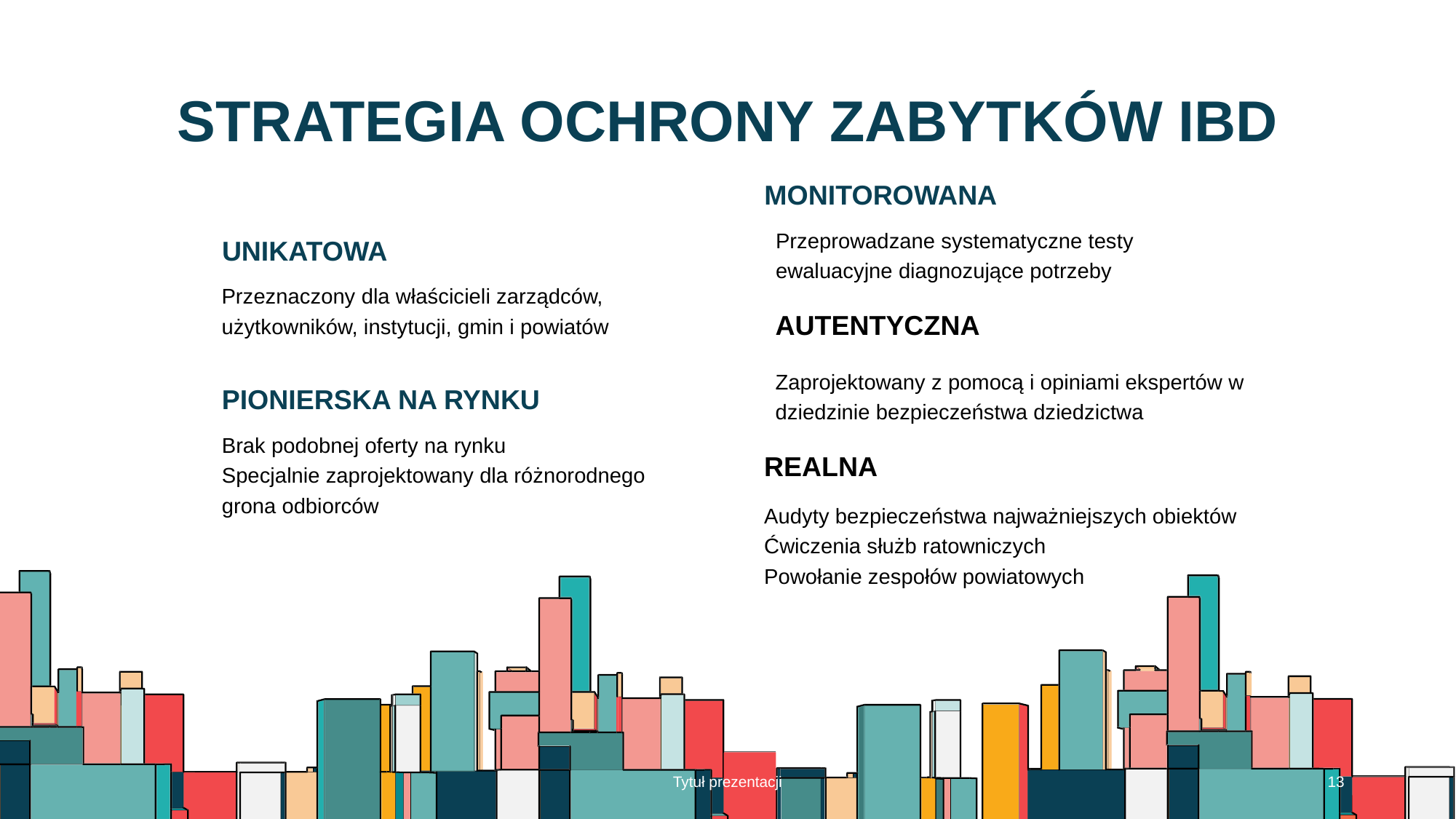

# Strategia OCHRONY ZABYTKÓW IBD
MONITOROWANA
Przeprowadzane systematyczne testy ewaluacyjne diagnozujące potrzeby
UNIKATOWA
Przeznaczony dla właścicieli zarządców, użytkowników, instytucji, gmin i powiatów
AUTENTYCZNA
Zaprojektowany z pomocą i opiniami ekspertów w dziedzinie bezpieczeństwa dziedzictwa
PIONIERSKA NA RYNKU
Brak podobnej oferty na rynku
Specjalnie zaprojektowany dla różnorodnego grona odbiorców
REALNA
Audyty bezpieczeństwa najważniejszych obiektów
Ćwiczenia służb ratowniczych
Powołanie zespołów powiatowych

Tytuł prezentacji
13